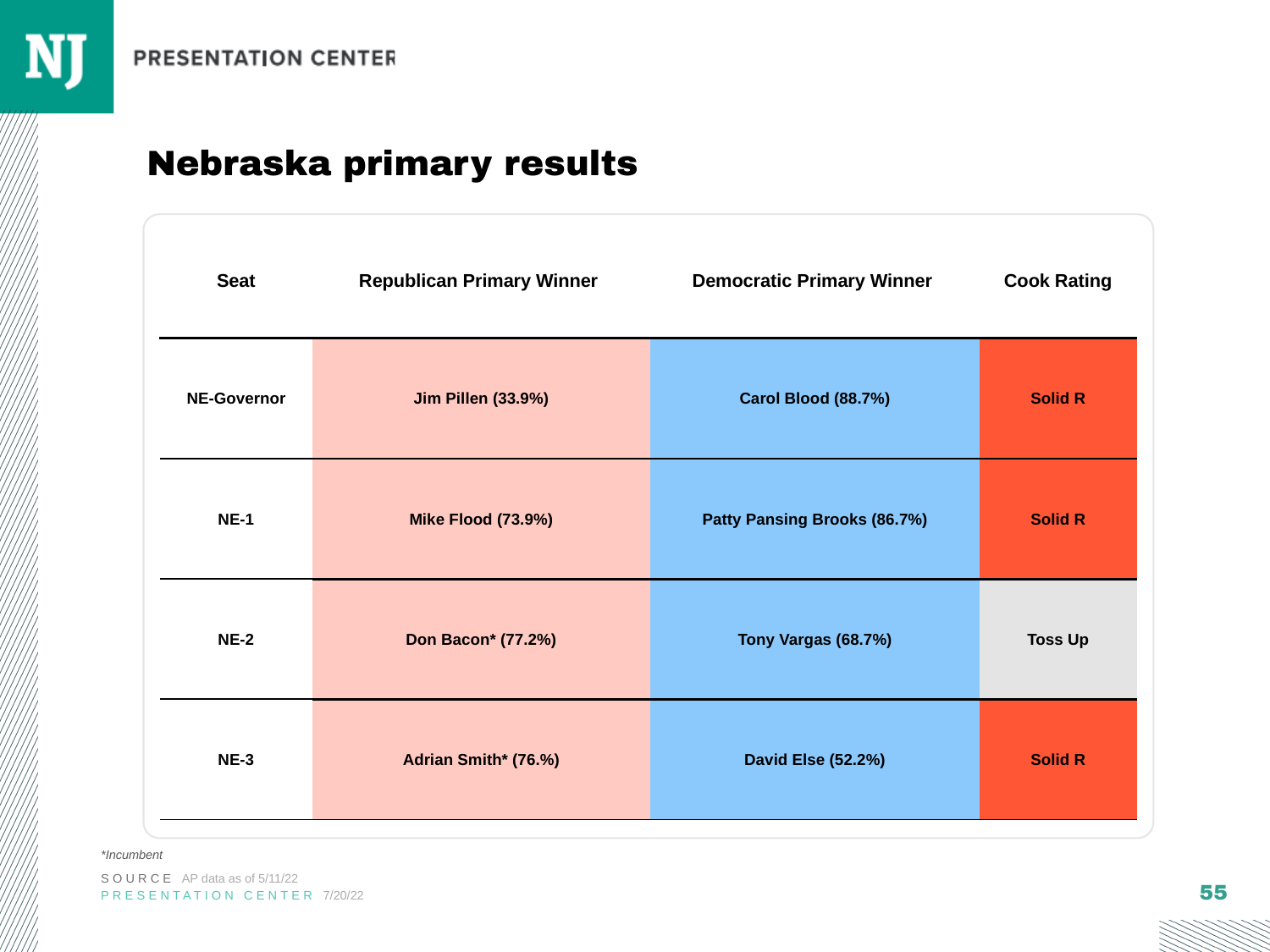

# Nebraska primary results

| Seat | Republican Primary Winner | Democratic Primary Winner | Cook Rating |
| --- | --- | --- | --- |
| NE-Governor | Jim Pillen (33.9%) | Carol Blood (88.7%) | Solid R |
| NE-1 | Mike Flood (73.9%) | Patty Pansing Brooks (86.7%) | Solid R |
| NE-2 | Don Bacon\* (77.2%) | Tony Vargas (68.7%) | Toss Up |
| NE-3 | Adrian Smith\* (76.%) | David Else (52.2%) | Solid R |
*Incumbent
SOURCE AP data as of 5/11/22
PRESENTATION CENTER 7/20/22